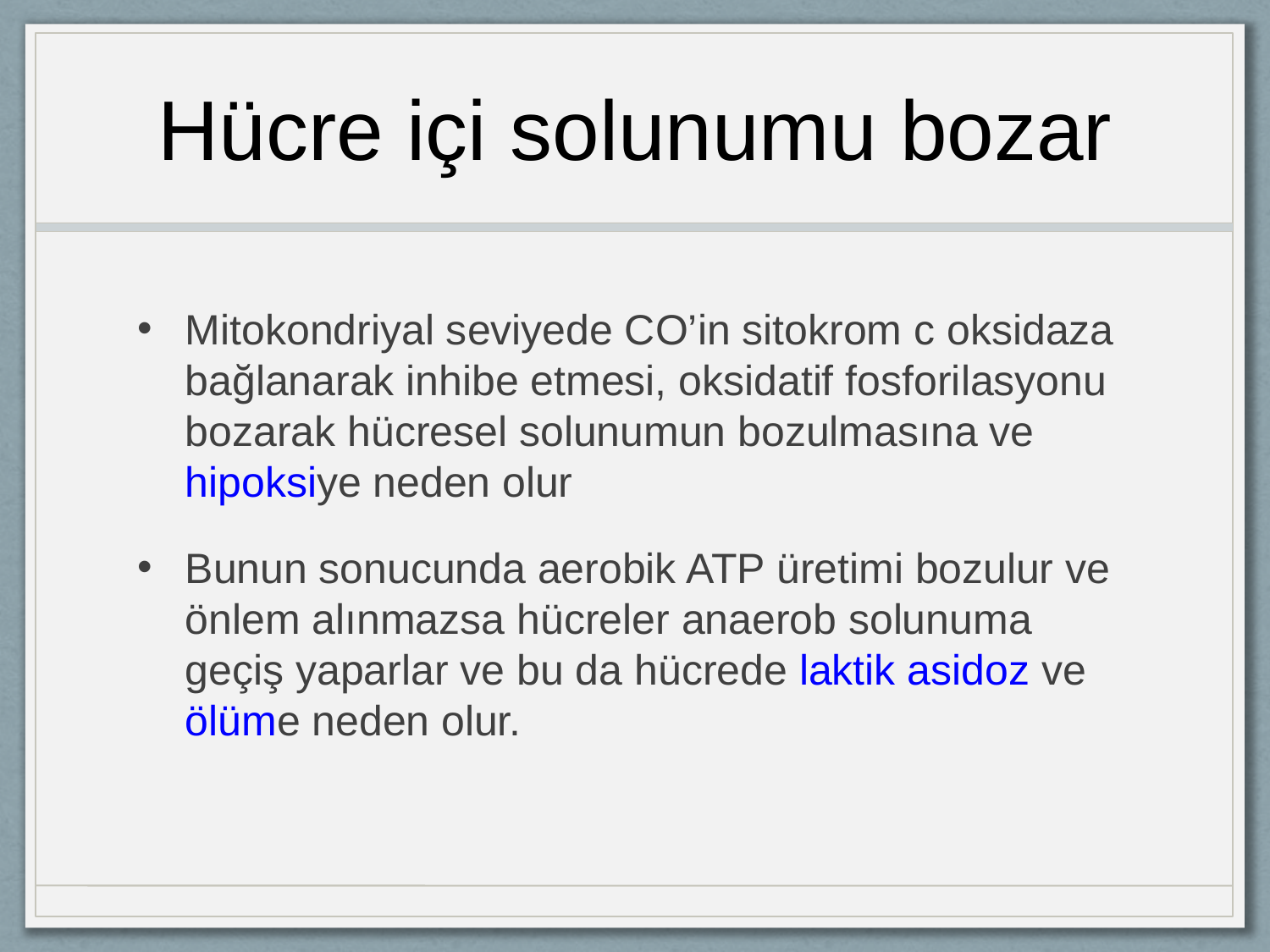

# Hücre içi solunumu bozar
Mitokondriyal seviyede CO’in sitokrom c oksidaza bağlanarak inhibe etmesi, oksidatif fosforilasyonu bozarak hücresel solunumun bozulmasına ve hipoksiye neden olur
Bunun sonucunda aerobik ATP üretimi bozulur ve önlem alınmazsa hücreler anaerob solunuma geçiş yaparlar ve bu da hücrede laktik asidoz ve ölüme neden olur.